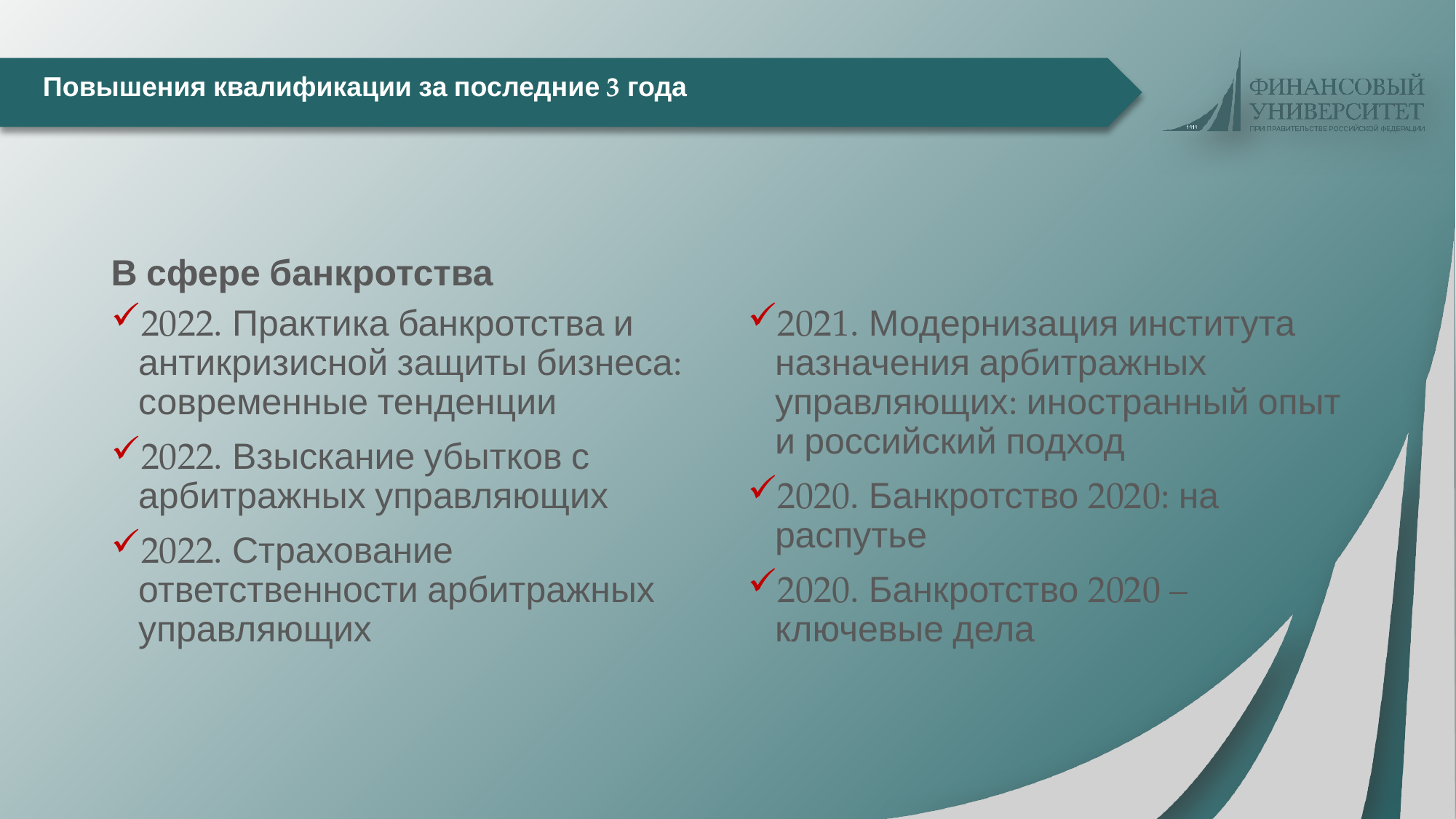

# Повышения квалификации за последние 3 года
В сфере банкротства
2022. Практика банкротства и антикризисной защиты бизнеса: современные тенденции
2022. Взыскание убытков с арбитражных управляющих
2022. Страхование ответственности арбитражных управляющих

2021. Модернизация института назначения арбитражных управляющих: иностранный опыт и российский подход
2020. Банкротство 2020: на распутье
2020. Банкротство 2020 – ключевые дела